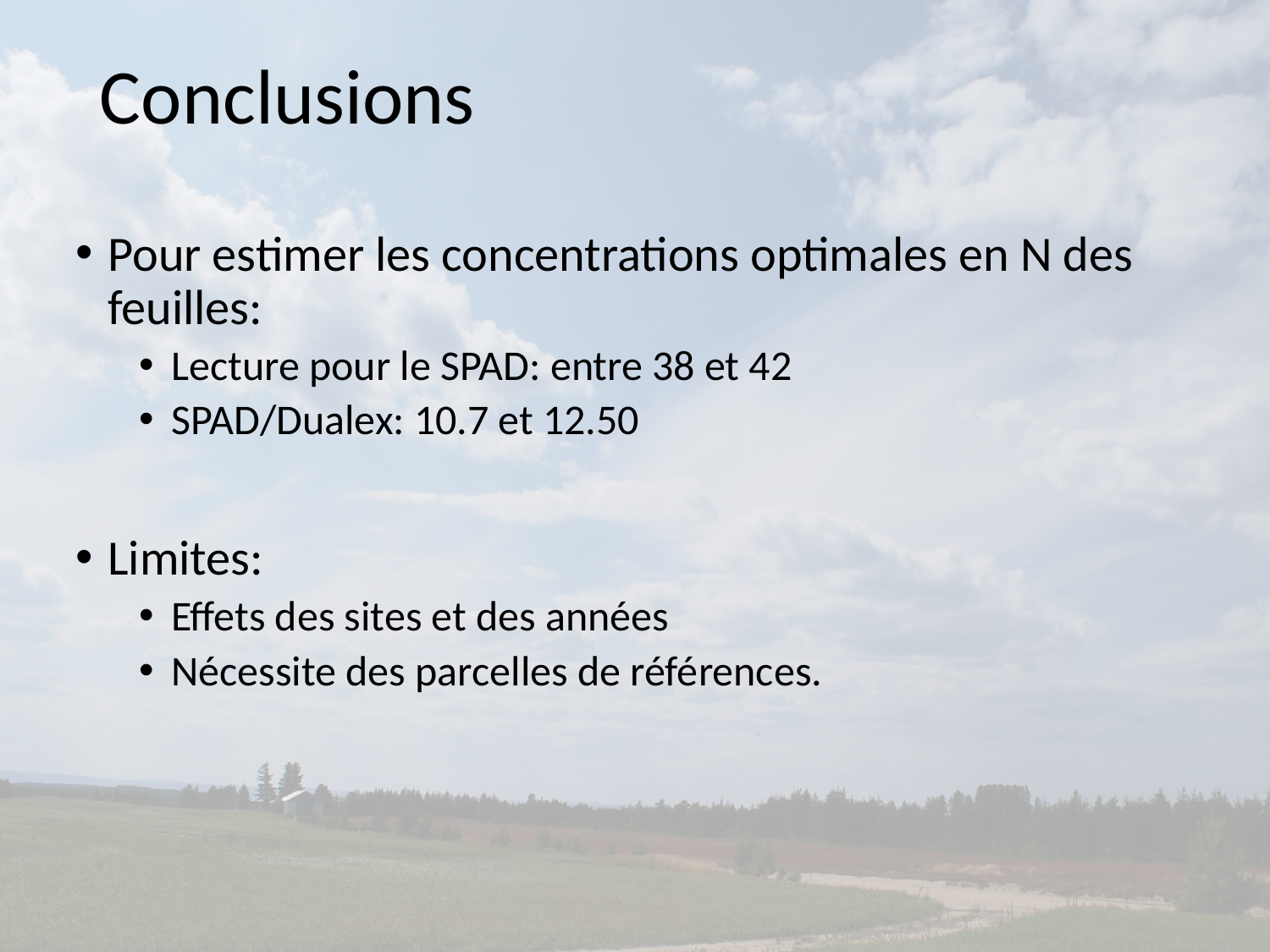

Conclusions
Pour estimer les concentrations optimales en N des feuilles:
Lecture pour le SPAD: entre 38 et 42
SPAD/Dualex: 10.7 et 12.50

Limites:
Effets des sites et des années
Nécessite des parcelles de références.